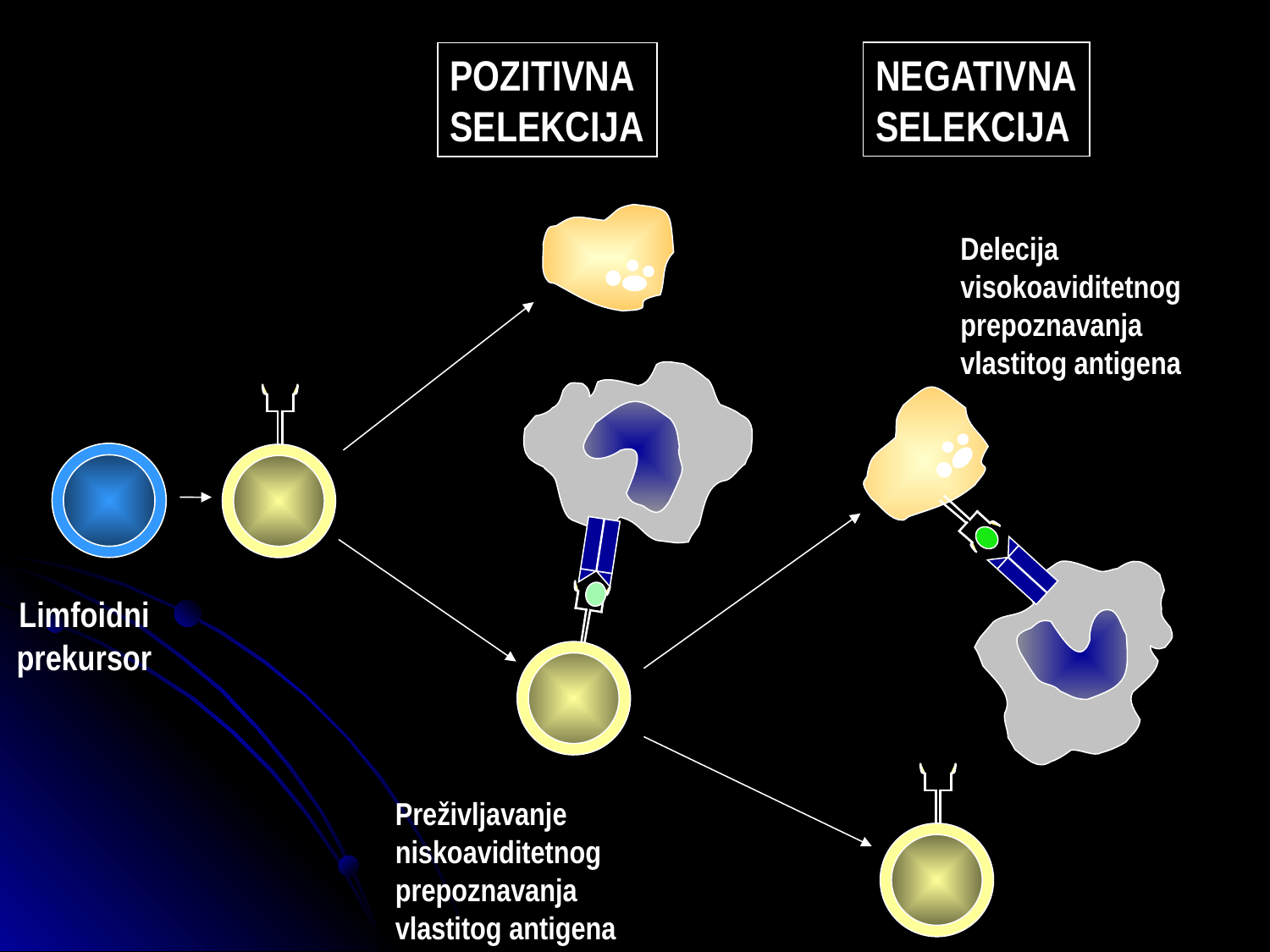

NEGATIVNA
SELEKCIJA
POZITIVNA
SELEKCIJA

Delecija
visokoaviditetnog
prepoznavanja
vlastitog antigena

Limfoidni
prekursor

Preživljavanje
niskoaviditetnog
prepoznavanja
vlastitog antigena